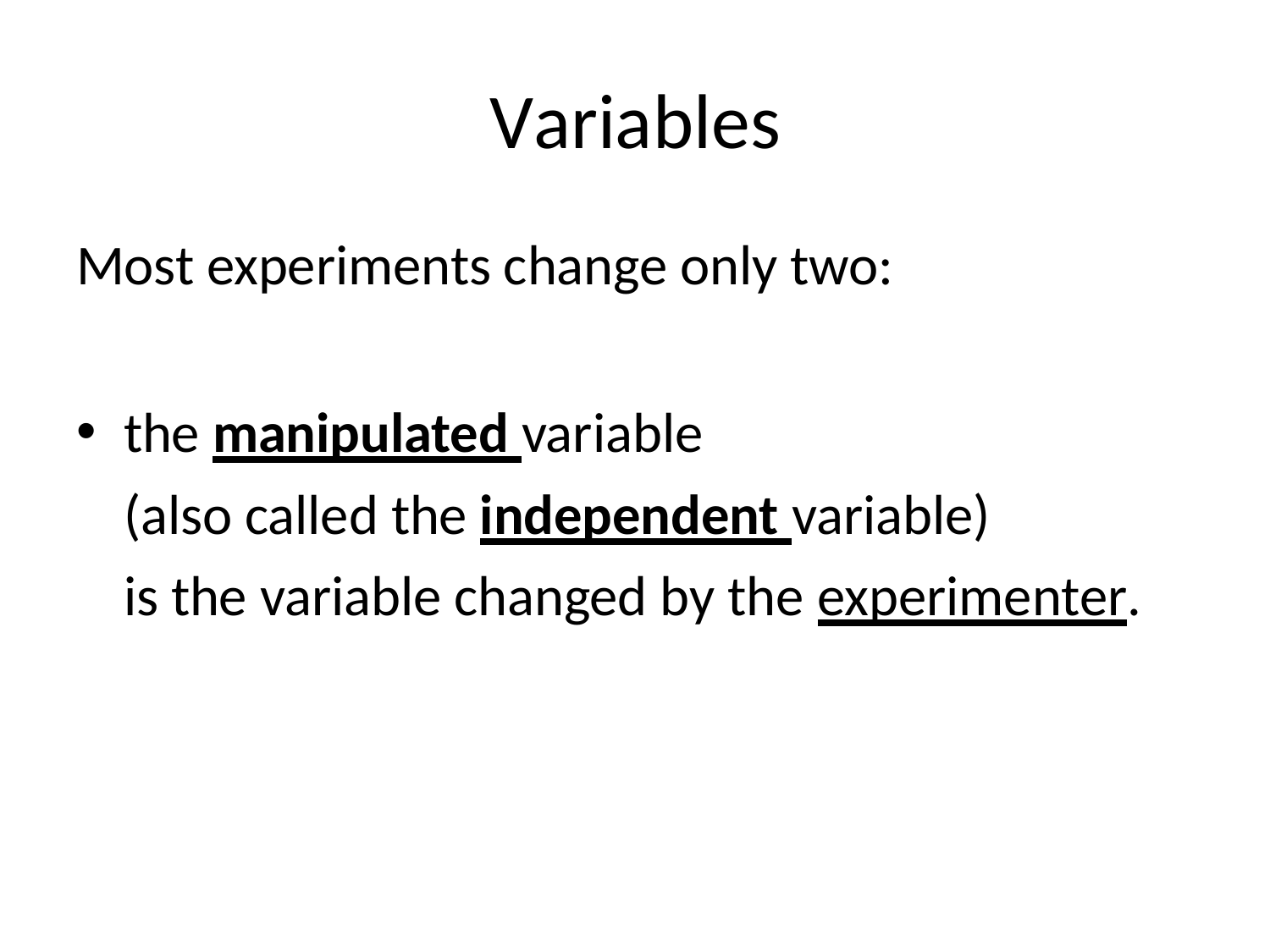

# Variables
Most experiments change only two:

the manipulated variable
(also called the independent variable)
is the variable changed by the experimenter.